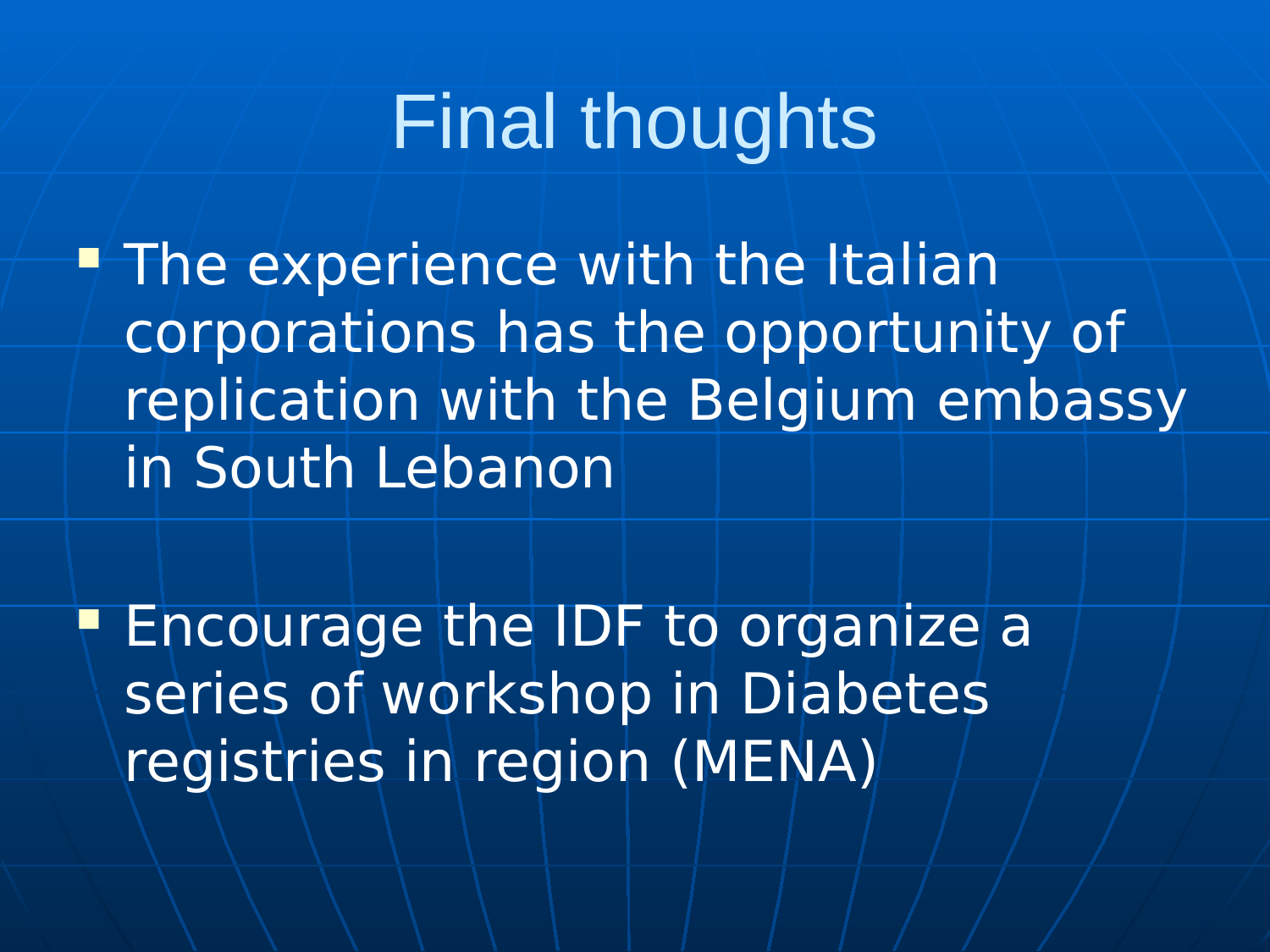

# Final thoughts
The experience with the Italian corporations has the opportunity of replication with the Belgium embassy in South Lebanon

Encourage the IDF to organize a series of workshop in Diabetes registries in region (MENA)